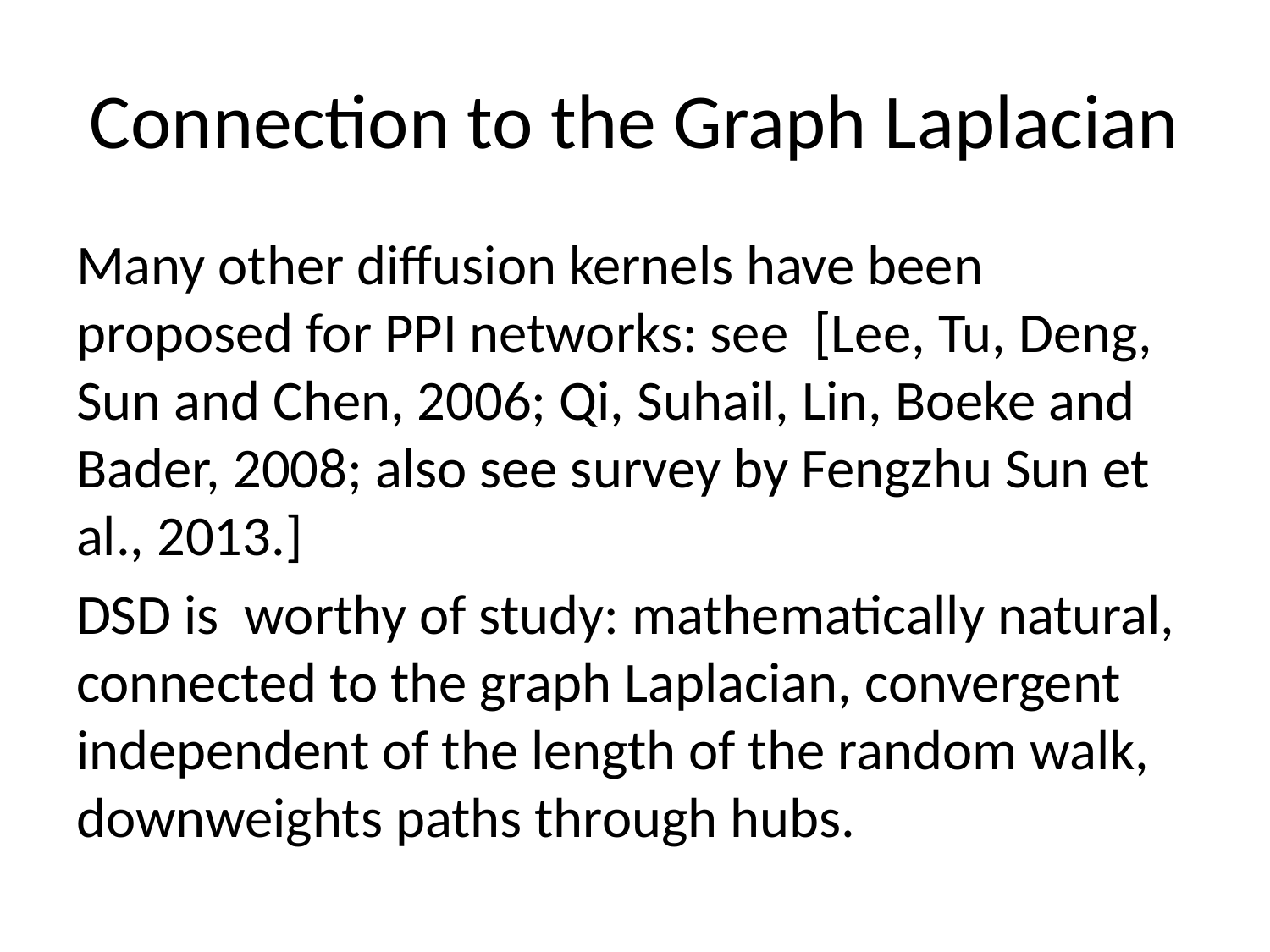

# Connection to the Graph Laplacian
Many other diffusion kernels have been proposed for PPI networks: see  [Lee, Tu, Deng, Sun and Chen, 2006; Qi, Suhail, Lin, Boeke and Bader, 2008; also see survey by Fengzhu Sun et al., 2013.]
DSD is  worthy of study: mathematically natural, connected to the graph Laplacian, convergent independent of the length of the random walk, downweights paths through hubs.